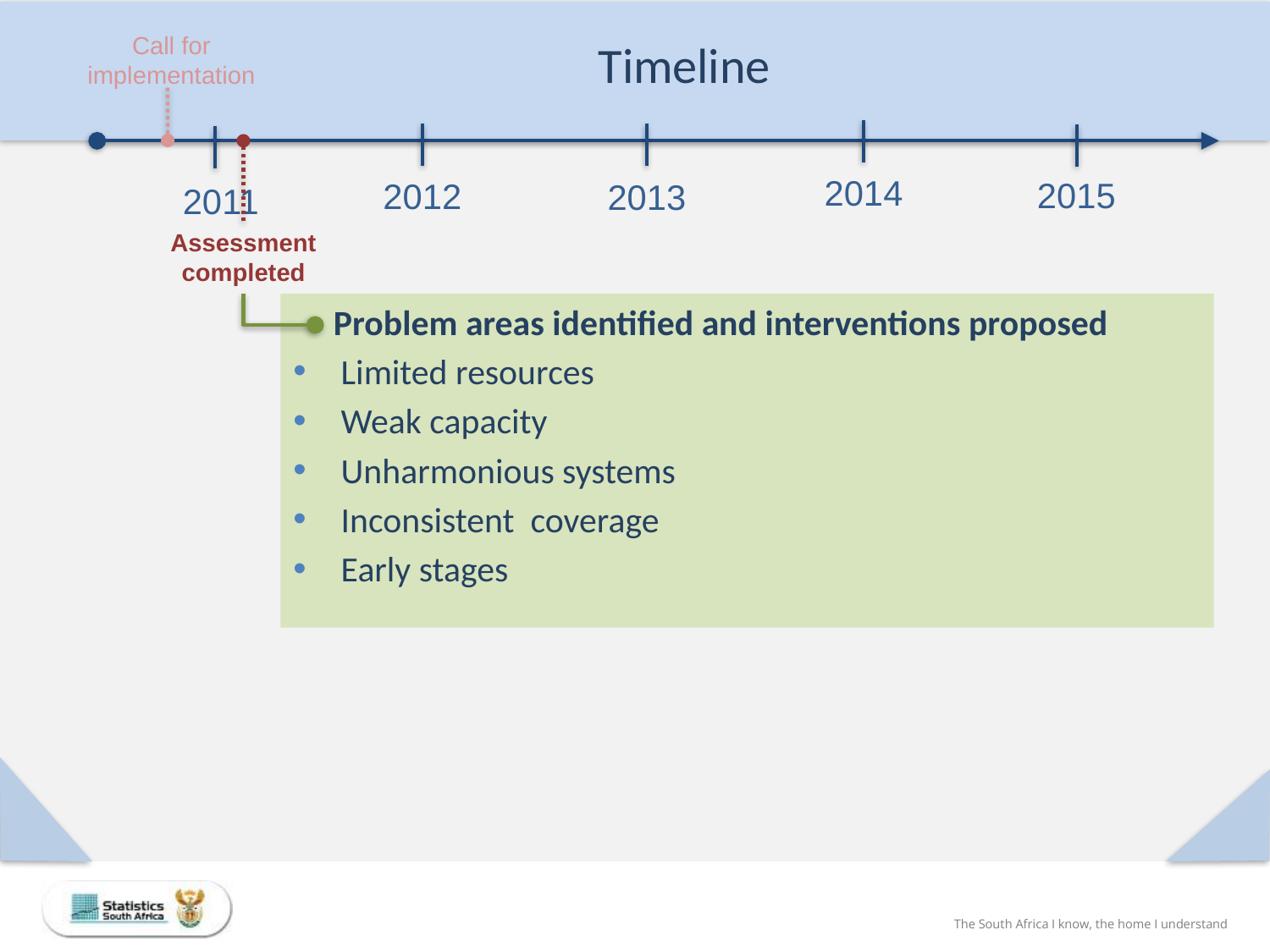

Call for implementation
Timeline

2014
2015
2012
2013
2011
Assessment completed

     Problem areas identified and interventions proposed
Limited resources
Weak capacity
Unharmonious systems
Inconsistent  coverage
Early stages